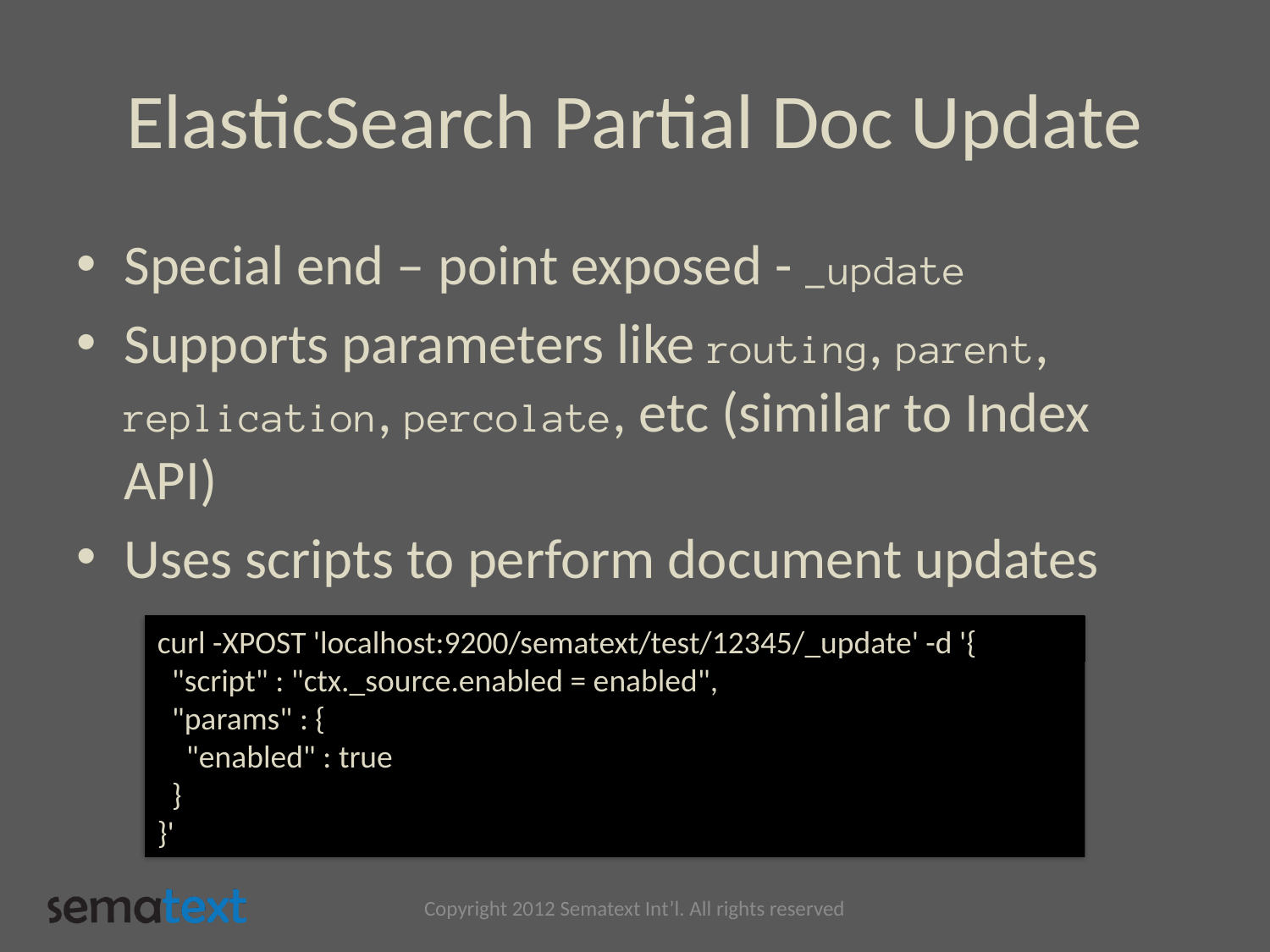

# ElasticSearch Partial Doc Update
Special end – point exposed - _update
Supports parameters like routing, parent, replication, percolate, etc (similar to Index API)
Uses scripts to perform document updates
curl -XPOST 'localhost:9200/sematext/test/12345/_update' -d '{
  "script" : "ctx._source.enabled = enabled",
  "params" : {
    "enabled" : true
  }
}'
Copyright 2012 Sematext Int’l. All rights reserved